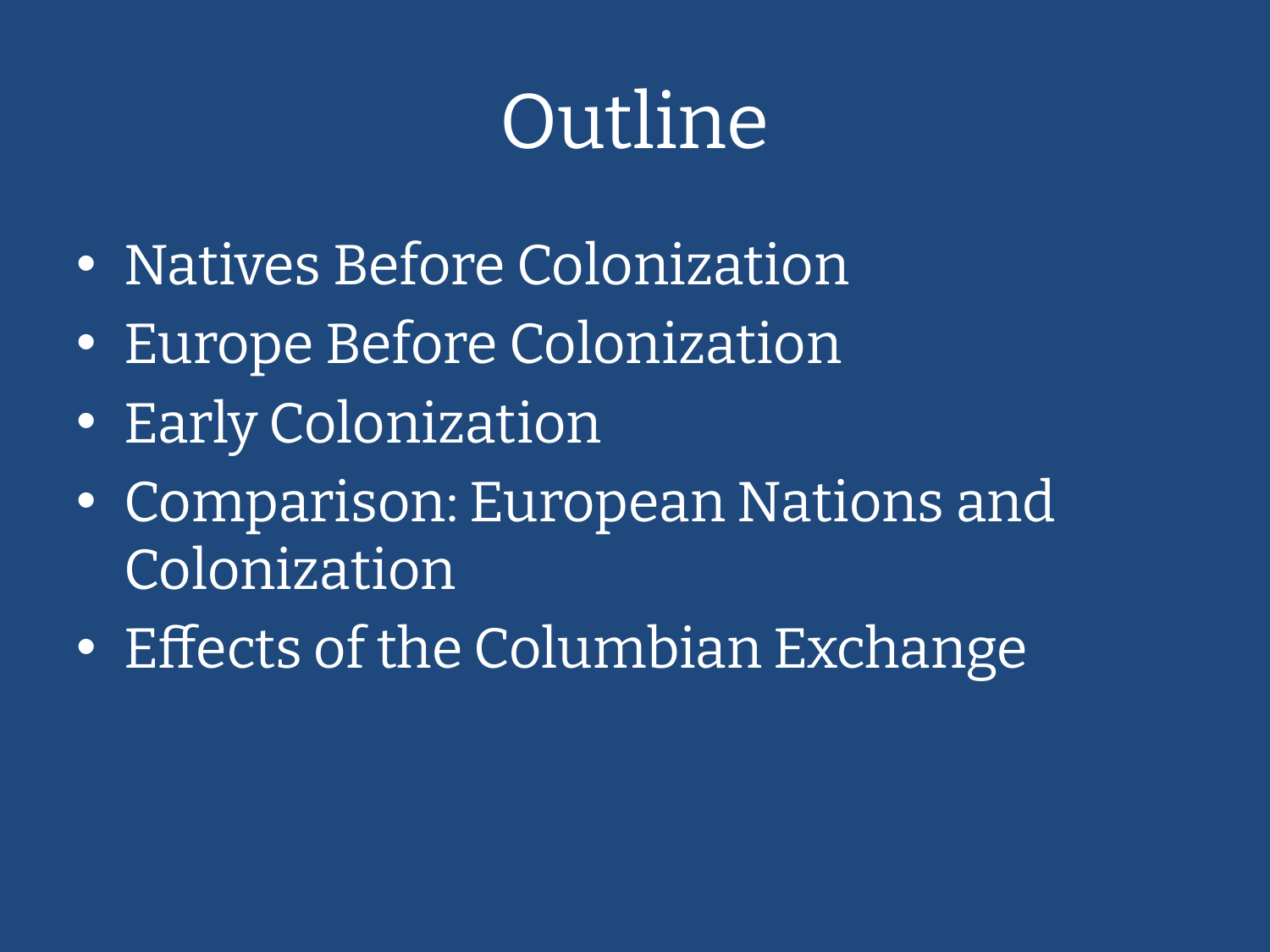

# Outline
Natives Before Colonization
Europe Before Colonization
Early Colonization
Comparison: European Nations and Colonization
Effects of the Columbian Exchange